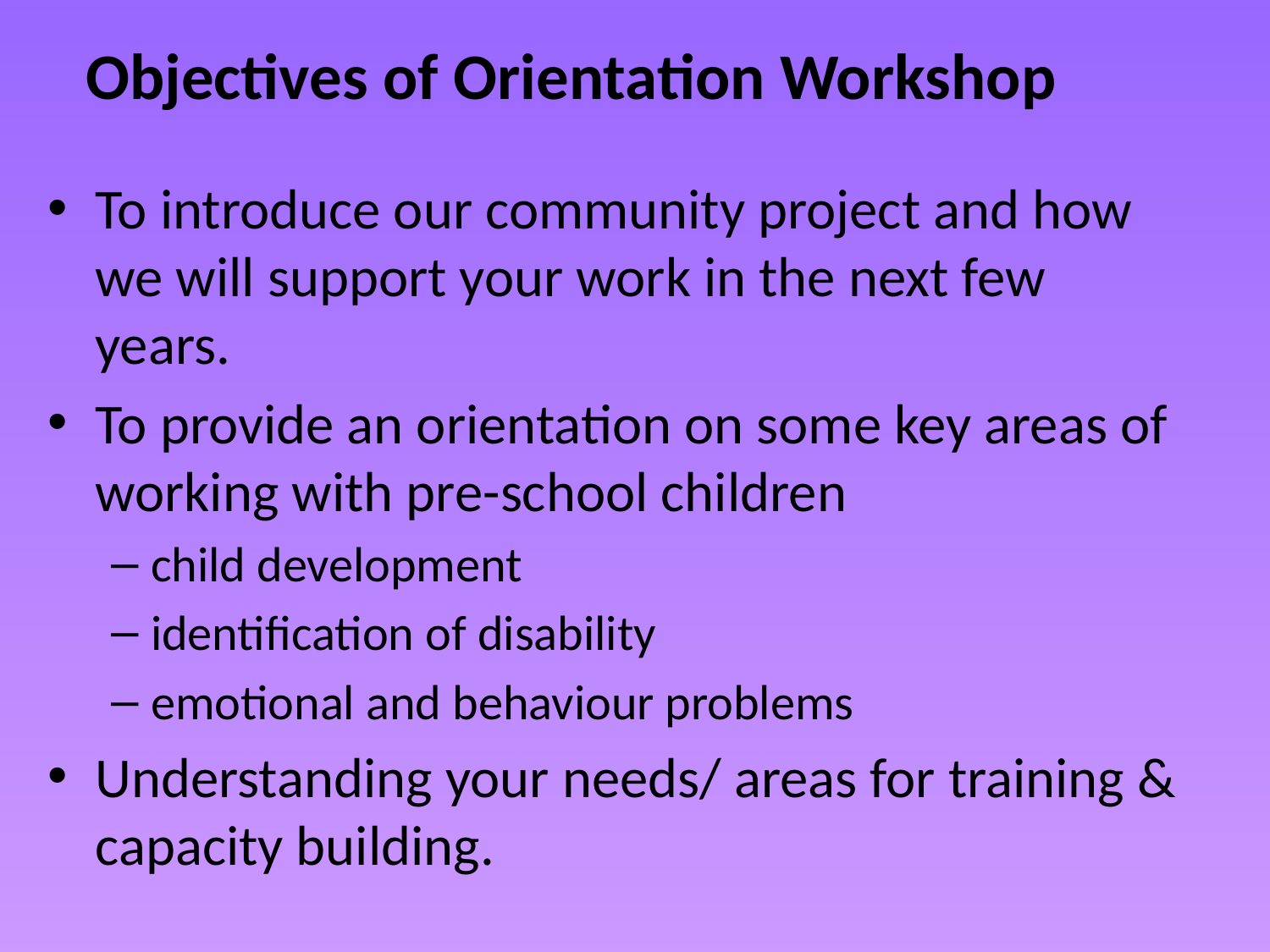

# Objectives of Orientation Workshop
To introduce our community project and how we will support your work in the next few years.
To provide an orientation on some key areas of working with pre-school children
child development
identification of disability
emotional and behaviour problems
Understanding your needs/ areas for training & capacity building.